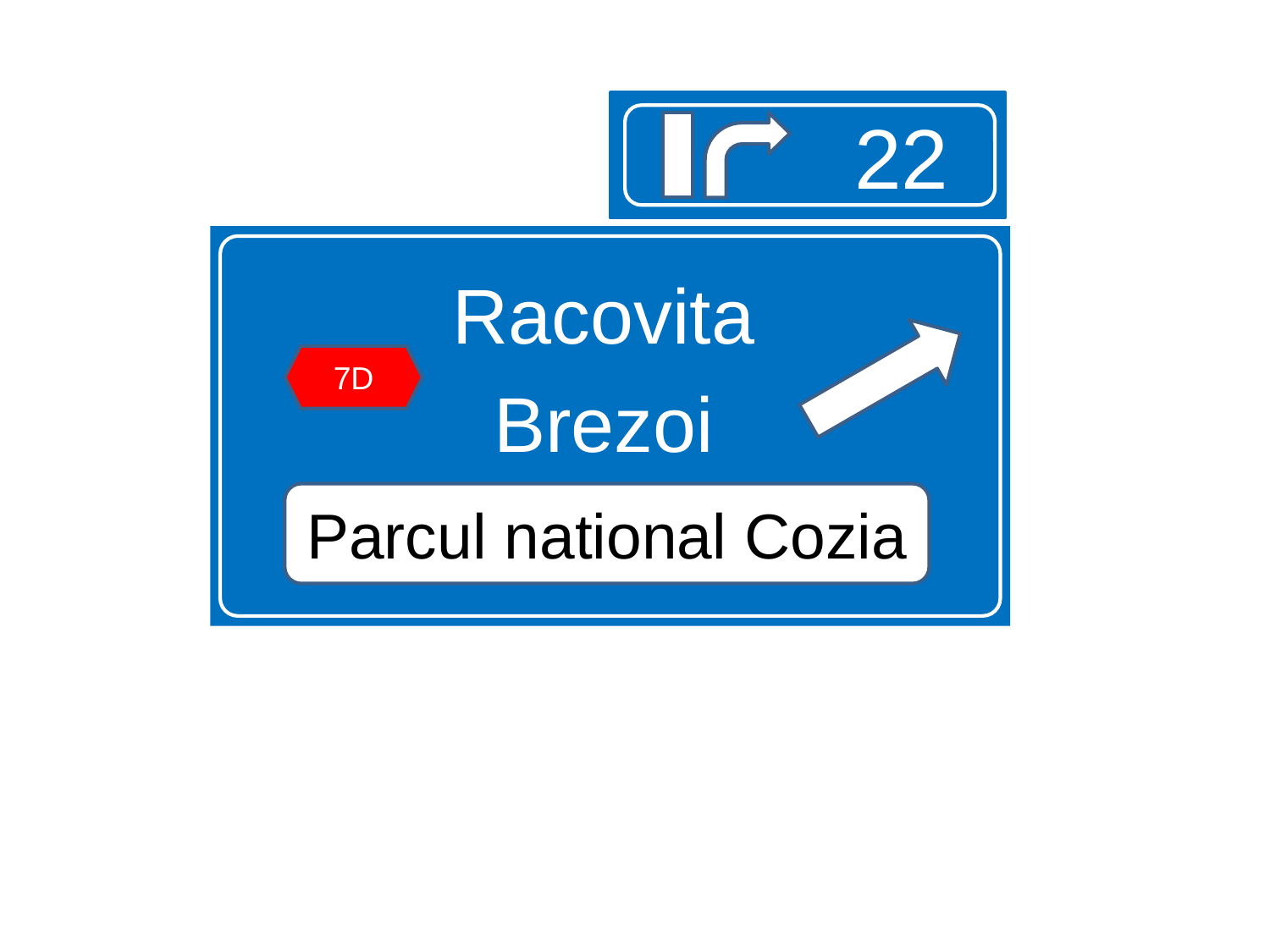

# .
22

Racovita
Brezoi
R

7D
Parcul national Cozia